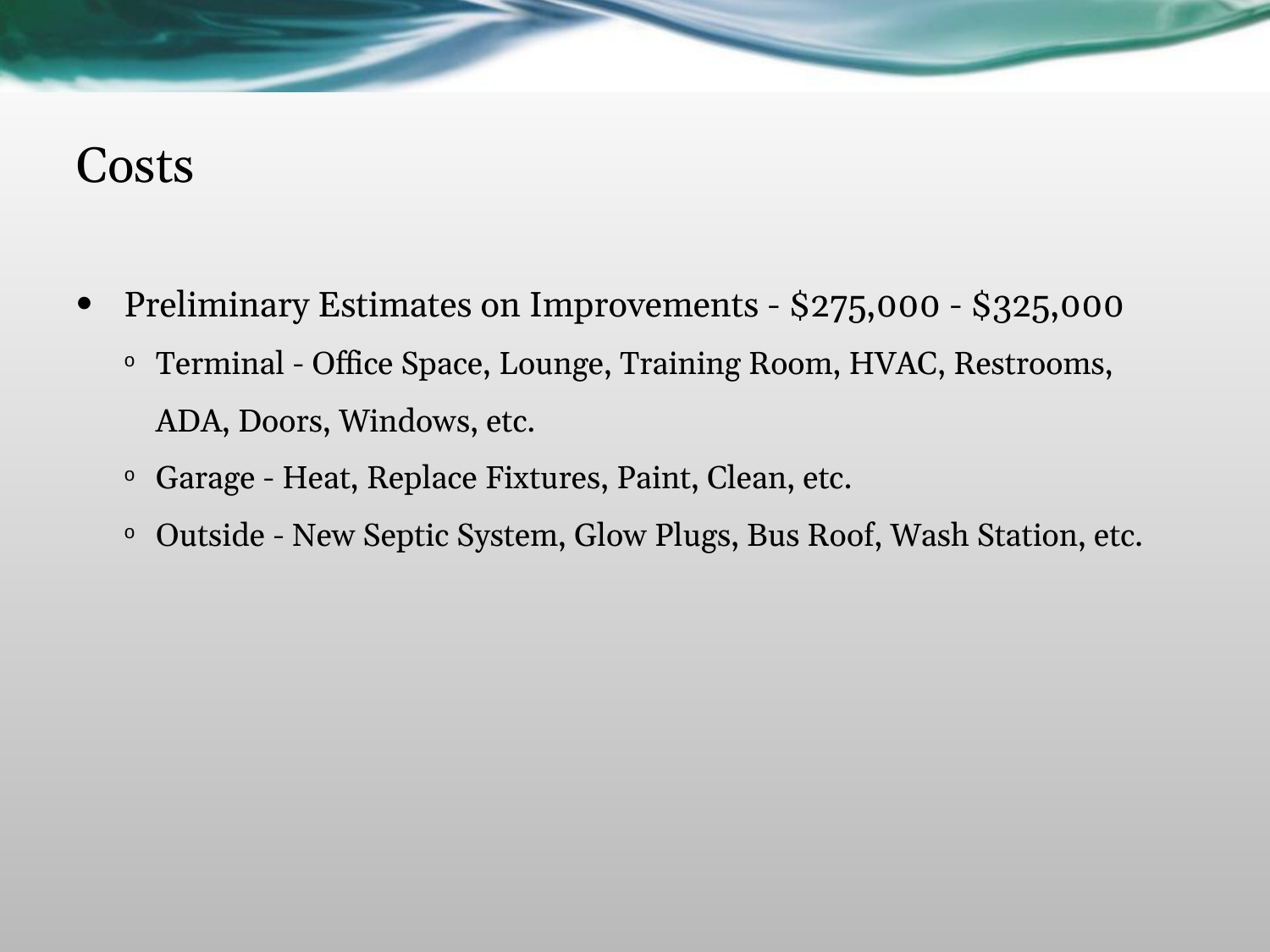

# Costs
Preliminary Estimates on Improvements - $275,000 - $325,000
Terminal - Office Space, Lounge, Training Room, HVAC, Restrooms, ADA, Doors, Windows, etc.
Garage - Heat, Replace Fixtures, Paint, Clean, etc.
Outside - New Septic System, Glow Plugs, Bus Roof, Wash Station, etc.